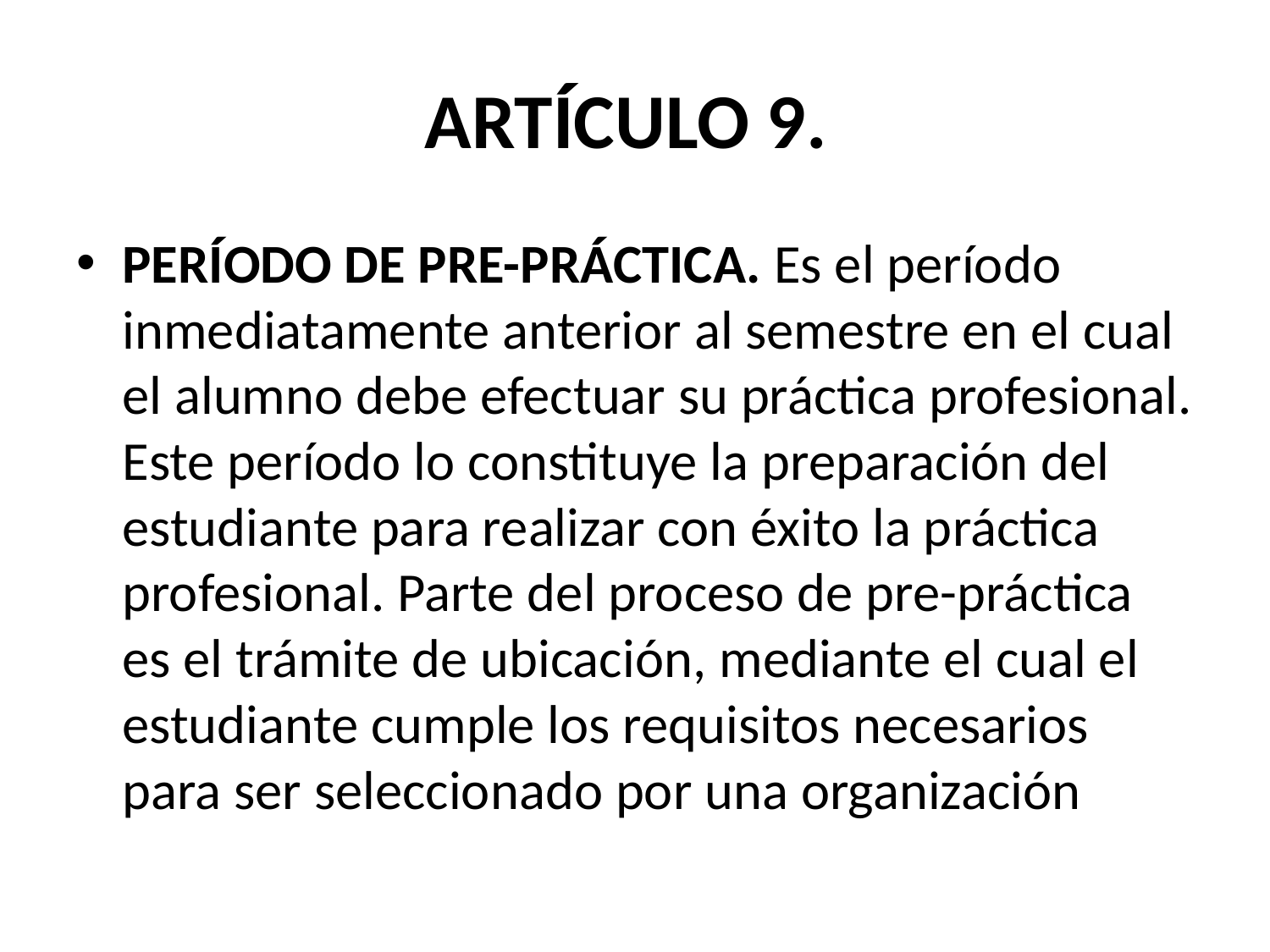

# ARTÍCULO 9.
PERÍODO DE PRE-PRÁCTICA. Es el período inmediatamente anterior al semestre en el cual el alumno debe efectuar su práctica profesional. Este período lo constituye la preparación del estudiante para realizar con éxito la práctica profesional. Parte del proceso de pre-práctica es el trámite de ubicación, mediante el cual el estudiante cumple los requisitos necesarios para ser seleccionado por una organización